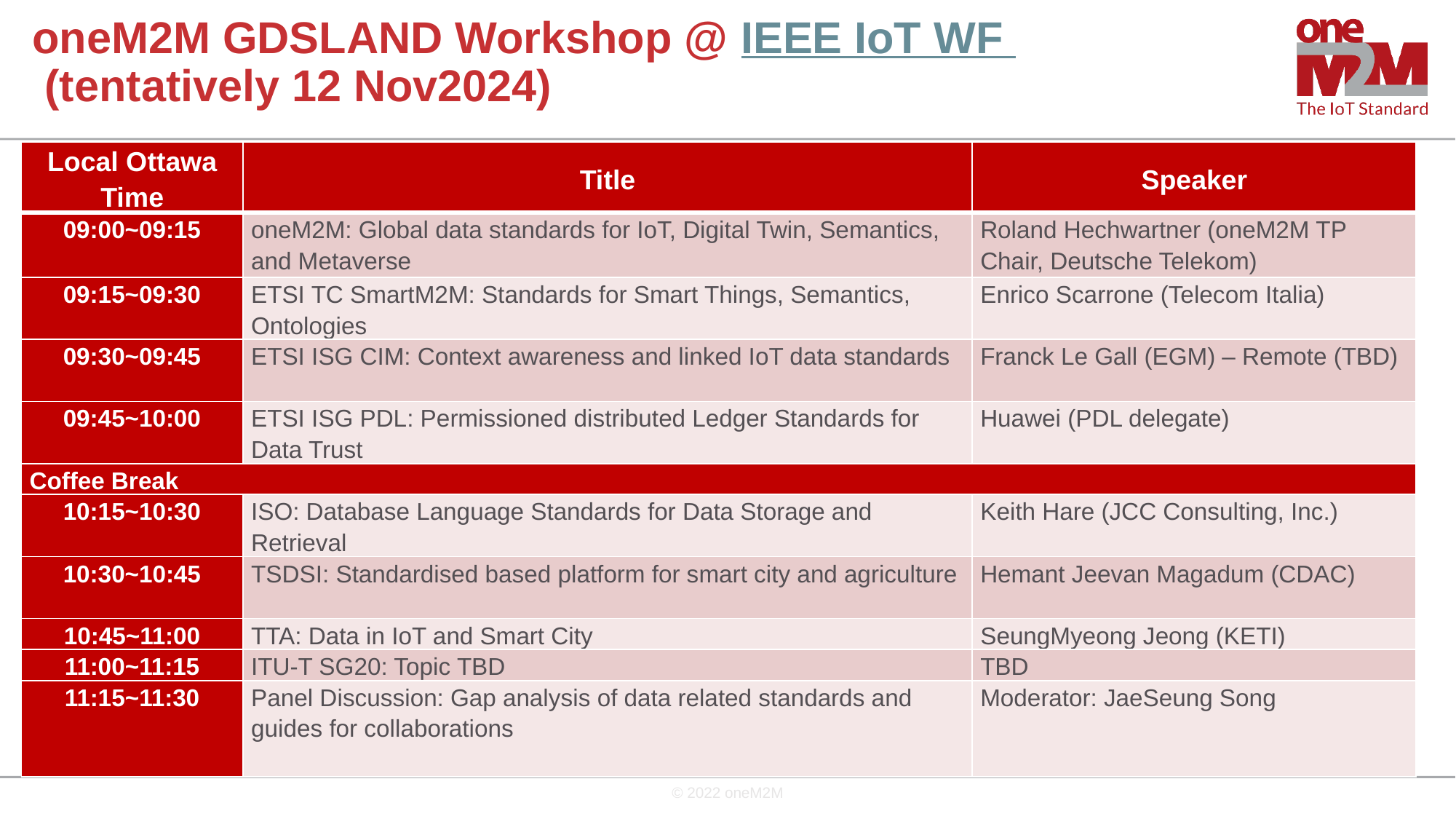

# oneM2M GDSLAND Workshop @ IEEE IoT WF (tentatively 12 Nov2024)
| Local Ottawa Time | Title | Speaker |
| --- | --- | --- |
| 09:00~09:15 | oneM2M: Global data standards for IoT, Digital Twin, Semantics, and Metaverse | Roland Hechwartner (oneM2M TP Chair, Deutsche Telekom) |
| 09:15~09:30 | ETSI TC SmartM2M: Standards for Smart Things, Semantics, Ontologies | Enrico Scarrone (Telecom Italia) |
| 09:30~09:45 | ETSI ISG CIM: Context awareness and linked IoT data standards | Franck Le Gall (EGM) – Remote (TBD) |
| 09:45~10:00 | ETSI ISG PDL: Permissioned distributed Ledger Standards for Data Trust | Huawei (PDL delegate) |
| Coffee Break |  |  |
| 10:15~10:30 | ISO: Database Language Standards for Data Storage and Retrieval | Keith Hare (JCC Consulting, Inc.) |
| 10:30~10:45 | TSDSI: Standardised based platform for smart city and agriculture | Hemant Jeevan Magadum (CDAC) |
| 10:45~11:00 | TTA: Data in IoT and Smart City | SeungMyeong Jeong (KETI) |
| 11:00~11:15 | ITU-T SG20: Topic TBD | TBD |
| 11:15~11:30 | Panel Discussion: Gap analysis of data related standards and guides for collaborations | Moderator: JaeSeung Song |

© 2022 oneM2M